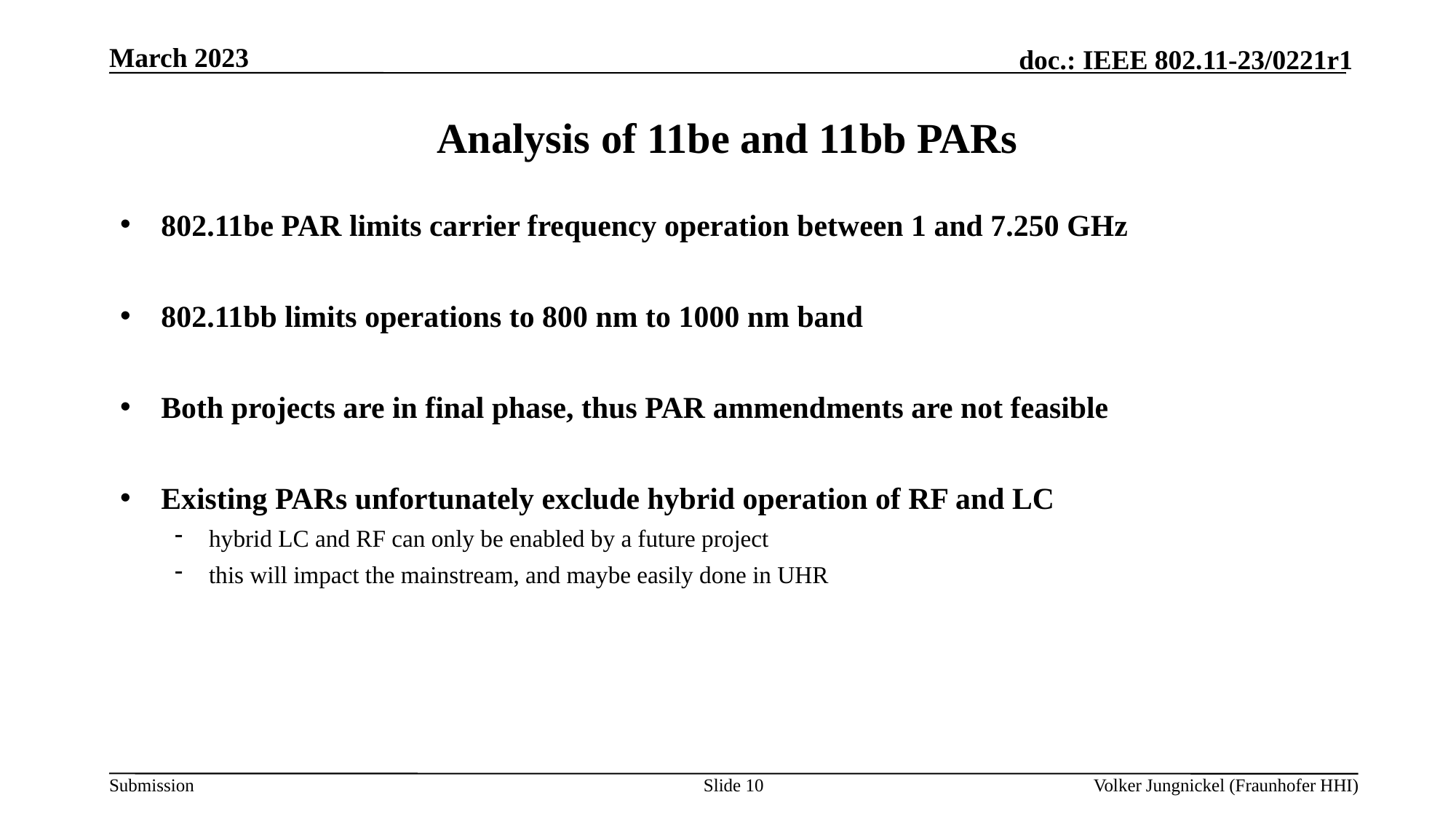

March 2023
# Analysis of 11be and 11bb PARs
802.11be PAR limits carrier frequency operation between 1 and 7.250 GHz

802.11bb limits operations to 800 nm to 1000 nm band

Both projects are in final phase, thus PAR ammendments are not feasible

Existing PARs unfortunately exclude hybrid operation of RF and LC
hybrid LC and RF can only be enabled by a future project
this will impact the mainstream, and maybe easily done in UHR

Slide 10
Volker Jungnickel (Fraunhofer HHI)